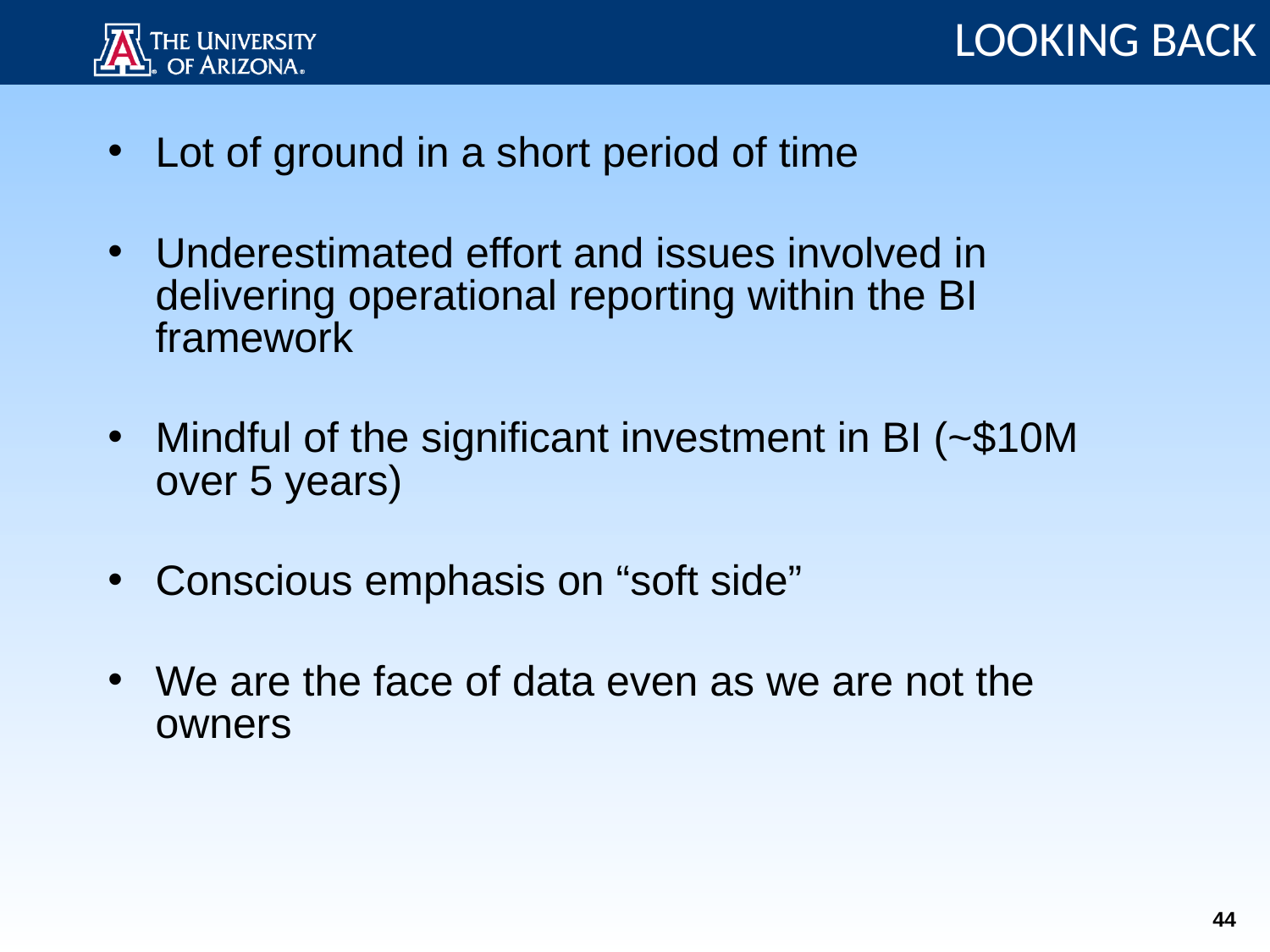

LOOKING BACK
Lot of ground in a short period of time

Underestimated effort and issues involved in delivering operational reporting within the BI framework

Mindful of the significant investment in BI (~$10M over 5 years)

Conscious emphasis on “soft side”

We are the face of data even as we are not the owners

44